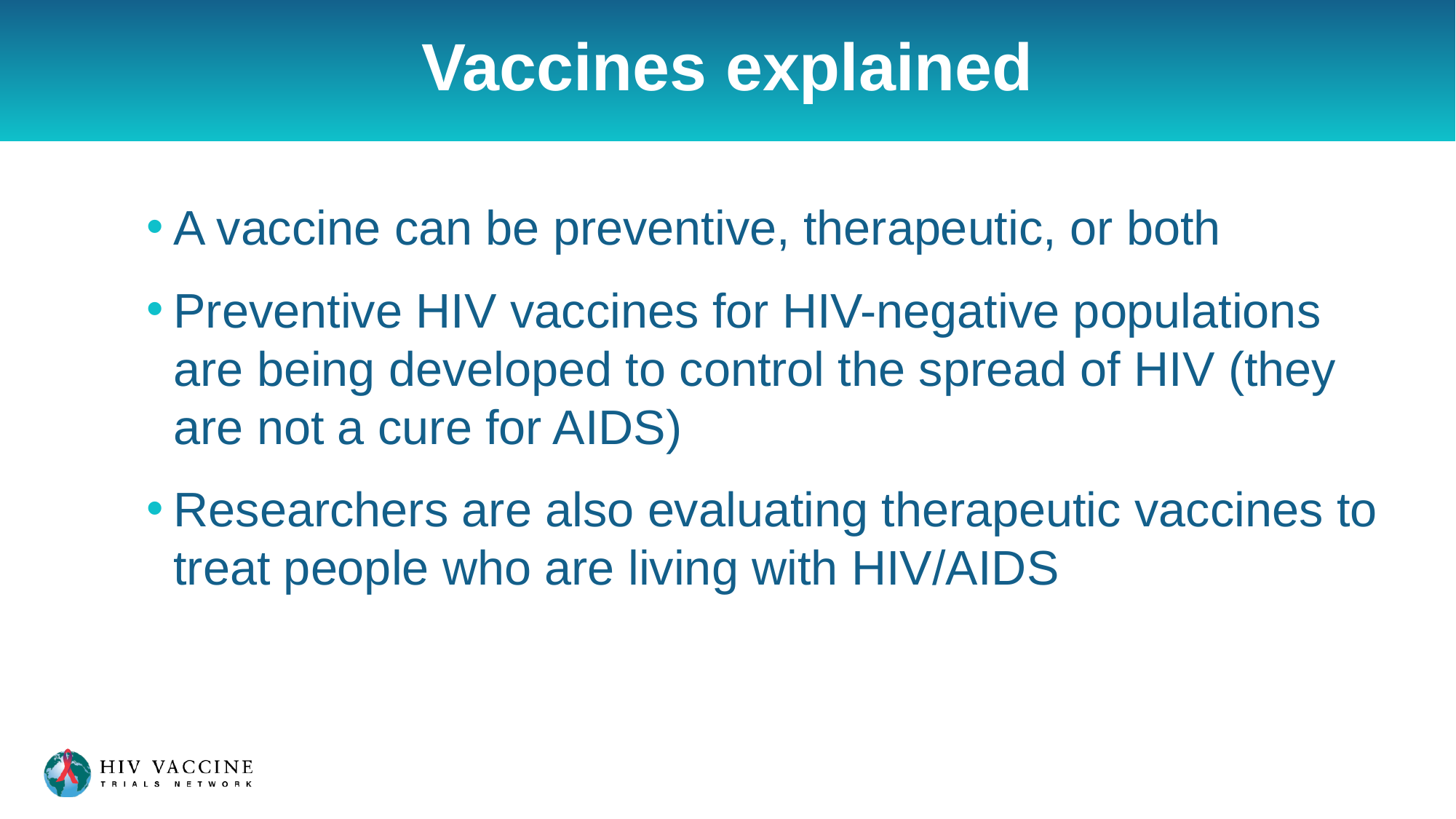

# Vaccines explained
A vaccine can be preventive, therapeutic, or both
Preventive HIV vaccines for HIV-negative populations are being developed to control the spread of HIV (they are not a cure for AIDS)
Researchers are also evaluating therapeutic vaccines to treat people who are living with HIV/AIDS